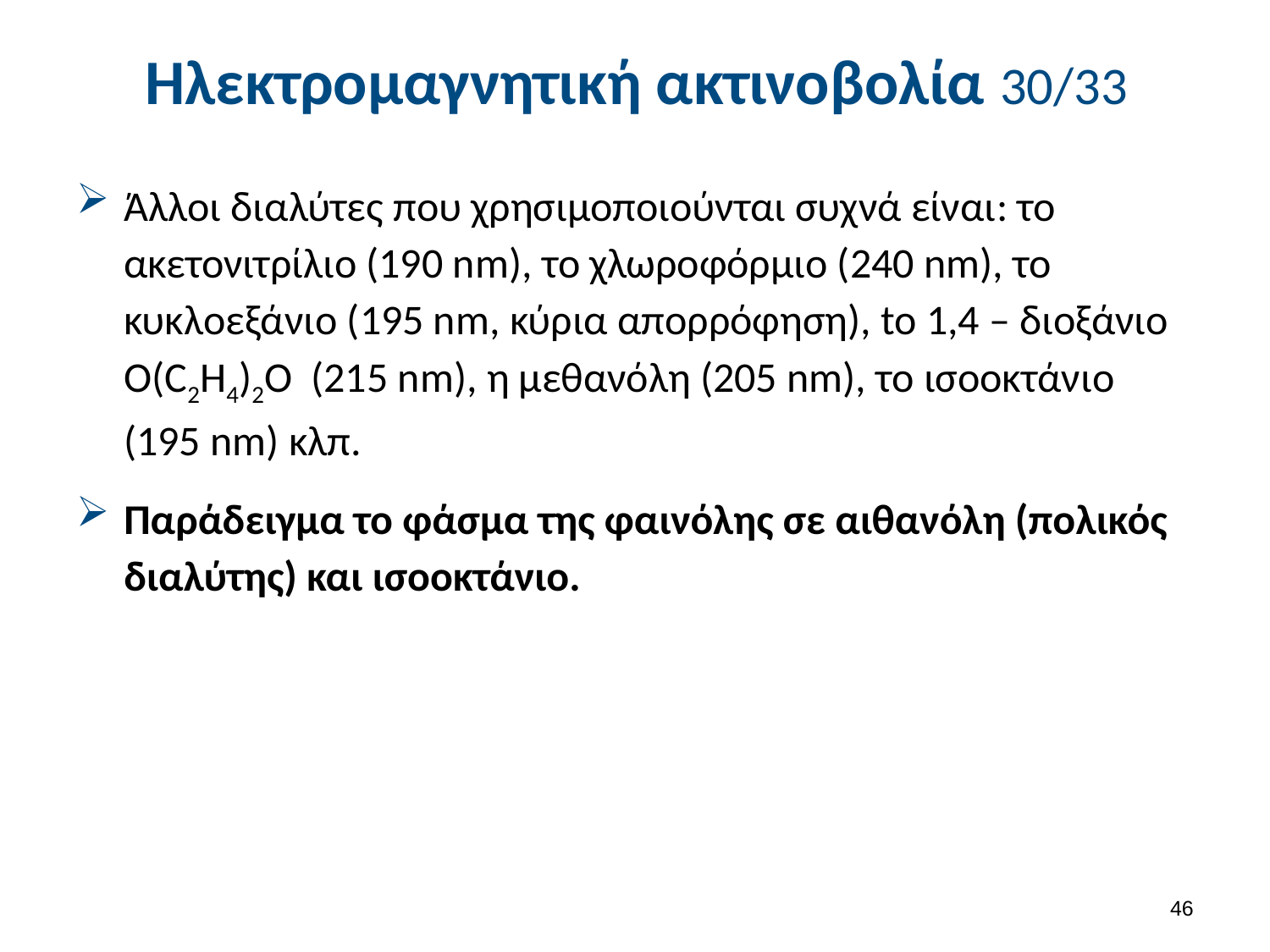

# Ηλεκτρομαγνητική ακτινοβολία 30/33
Άλλοι διαλύτες που χρησιμοποιούνται συχνά είναι: το ακετονιτρίλιο (190 nm), το χλωροφόρμιο (240 nm), το κυκλοεξάνιο (195 nm, κύρια απορρόφηση), to 1,4 – διοξάνιο O(C2H4)2O  (215 nm), η μεθανόλη (205 nm), το ισοοκτάνιο (195 nm) κλπ.
Παράδειγμα το φάσμα της φαινόλης σε αιθανόλη (πολικός διαλύτης) και ισοοκτάνιο.
46